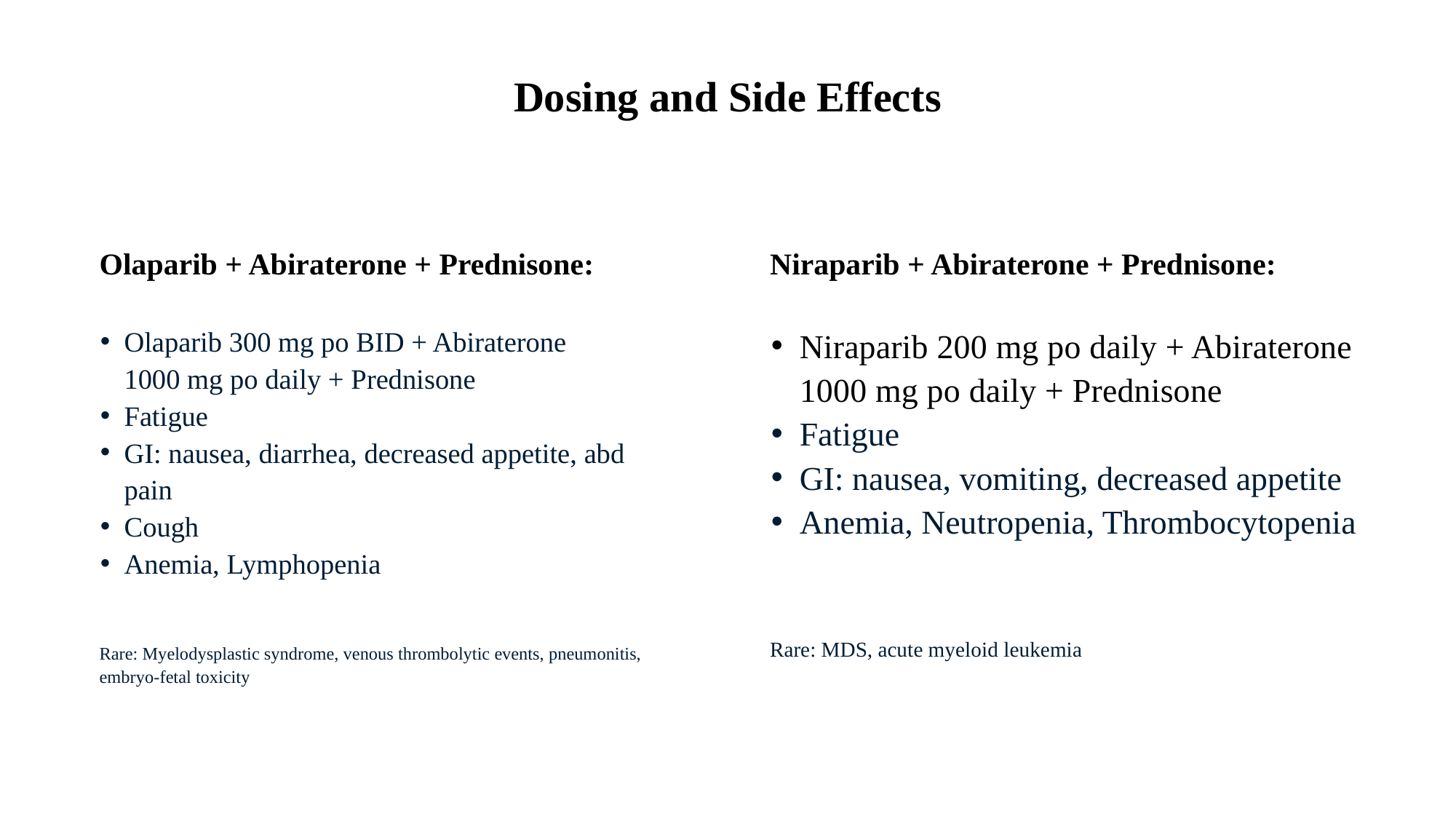

# Dosing and Side Effects
Olaparib + Abiraterone + Prednisone:

Niraparib + Abiraterone + Prednisone:

Olaparib 300 mg po BID + Abiraterone
1000 mg po daily + Prednisone
Fatigue
GI: nausea, diarrhea, decreased appetite, abd pain
Cough
Anemia, Lymphopenia

Rare: Myelodysplastic syndrome, venous thrombolytic events, pneumonitis, embryo-fetal toxicity

Niraparib 200 mg po daily + Abiraterone 1000 mg po daily + Prednisone
Fatigue
GI: nausea, vomiting, decreased appetite
Anemia, Neutropenia, Thrombocytopenia

Rare: MDS, acute myeloid leukemia